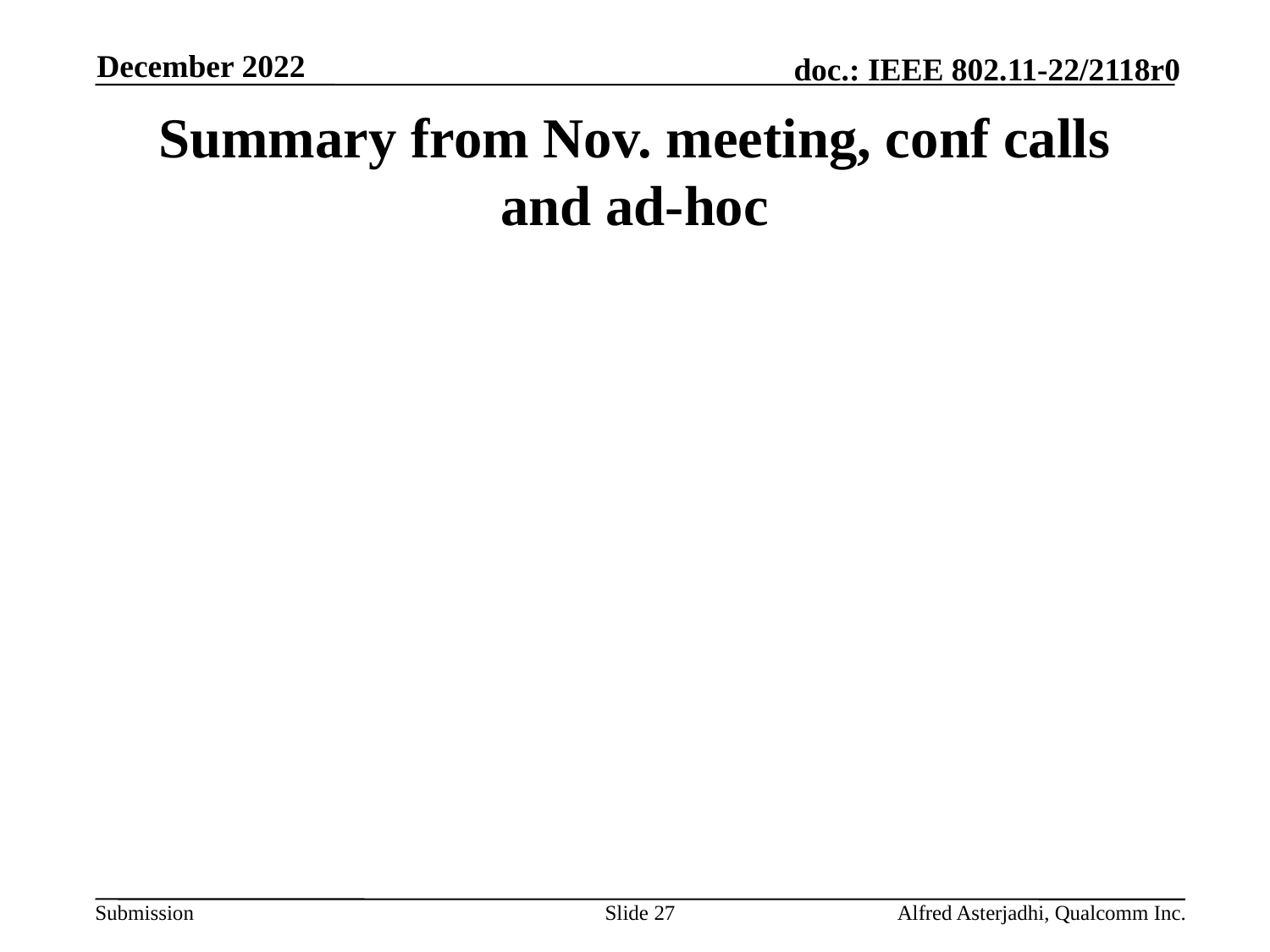

December 2022
# Summary from Nov. meeting, conf calls and ad-hoc

Slide 27
Alfred Asterjadhi, Qualcomm Inc.